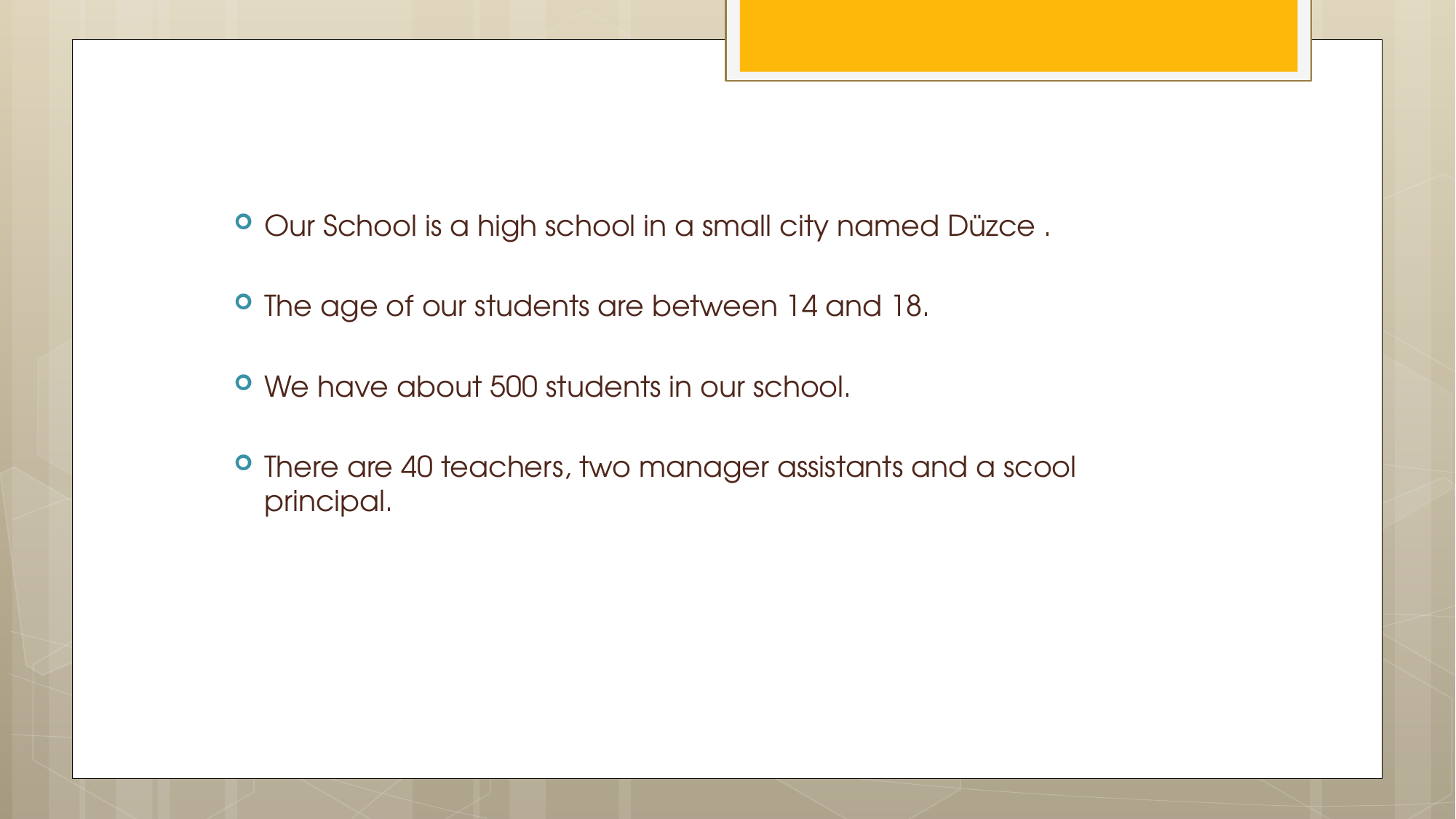

Our School is a high school in a small city named Düzce .

The age of our students are between 14 and 18.

We have about 500 students in our school.

There are 40 teachers, two manager assistants and a scool principal.